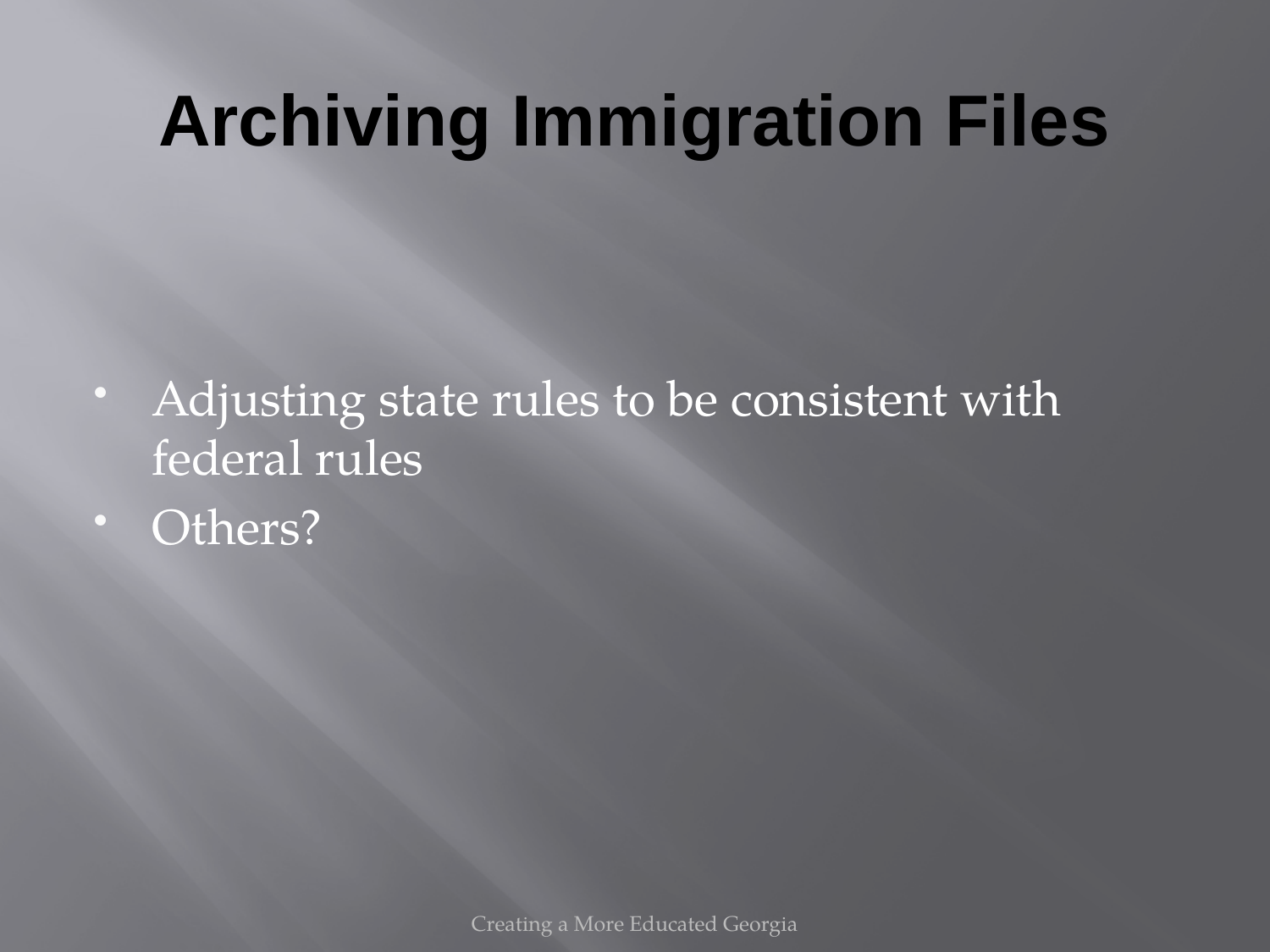

# Archiving Immigration Files

Adjusting state rules to be consistent with federal rules
Others?
Creating a More Educated Georgia